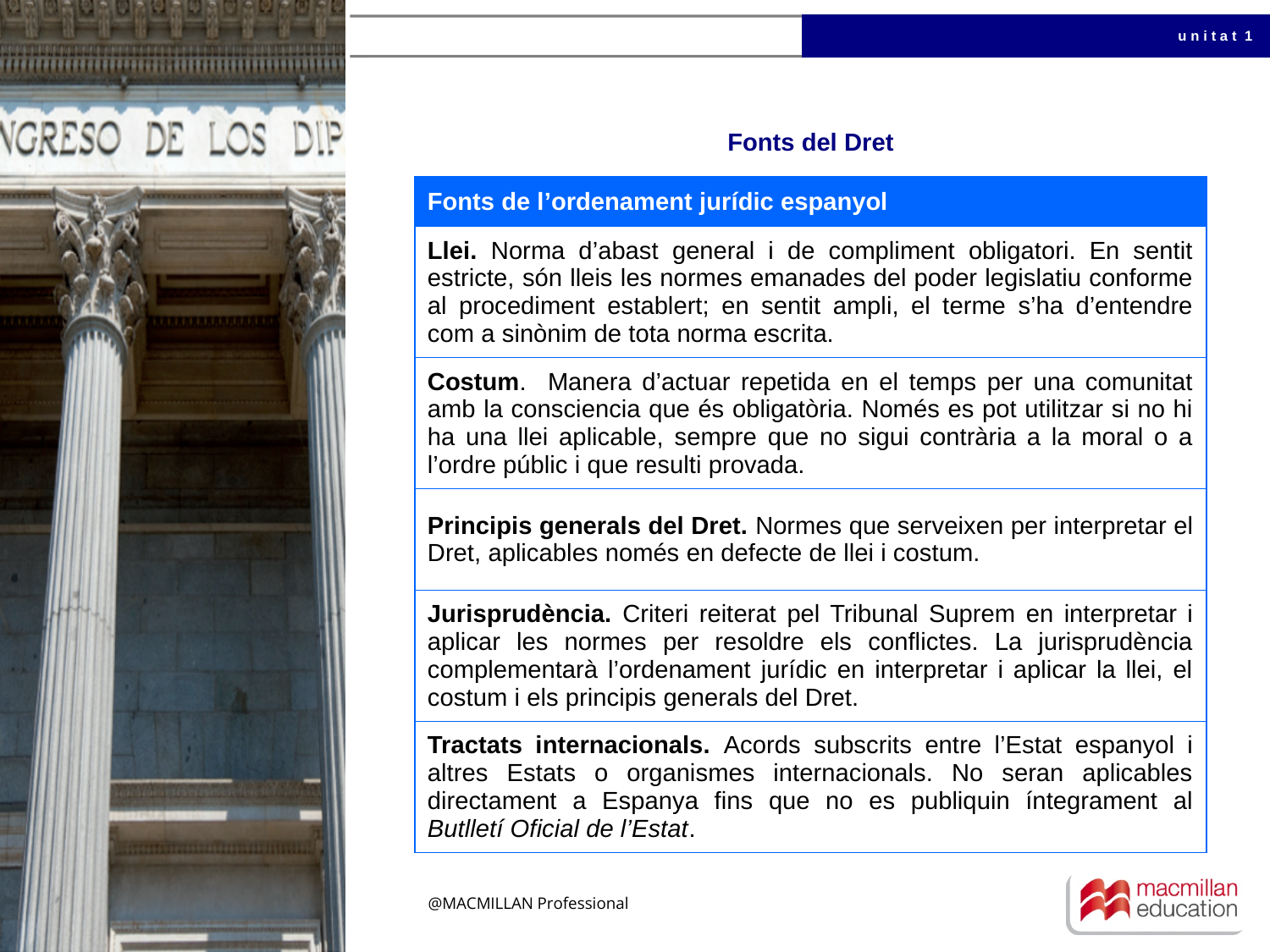

# Fonts del Dret
| Fonts de l’ordenament jurídic espanyol |
| --- |
| Llei. Norma d’abast general i de compliment obligatori. En sentit estricte, són lleis les normes emanades del poder legislatiu conforme al procediment establert; en sentit ampli, el terme s’ha d’entendre com a sinònim de tota norma escrita. |
| Costum. Manera d’actuar repetida en el temps per una comunitat amb la consciencia que és obligatòria. Només es pot utilitzar si no hi ha una llei aplicable, sempre que no sigui contrària a la moral o a l’ordre públic i que resulti provada. |
| Principis generals del Dret. Normes que serveixen per interpretar el Dret, aplicables només en defecte de llei i costum. |
| Jurisprudència. Criteri reiterat pel Tribunal Suprem en interpretar i aplicar les normes per resoldre els conflictes. La jurisprudència complementarà l’ordenament jurídic en interpretar i aplicar la llei, el costum i els principis generals del Dret. |
| Tractats internacionals. Acords subscrits entre l’Estat espanyol i altres Estats o organismes internacionals. No seran aplicables directament a Espanya fins que no es publiquin íntegrament al Butlletí Oficial de l’Estat. |